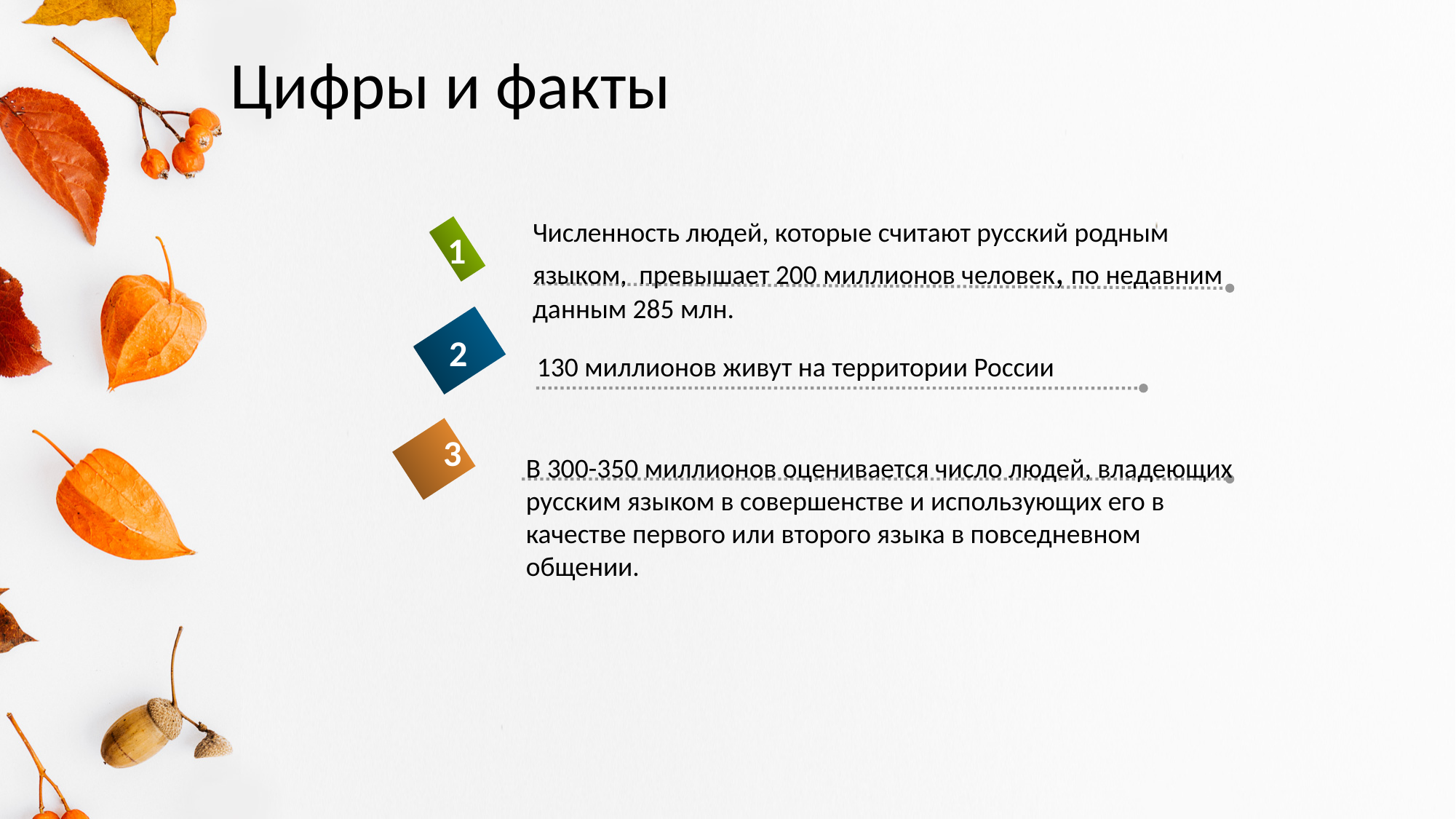

# Цифры и факты
Численность людей, которые считают русский родным языком,  превышает 200 миллионов человек, по недавним данным 285 млн.

1

2
130 миллионов живут на территории России

3

В 300-350 миллионов оценивается число людей, владеющих русским языком в совершенстве и использующих его в качестве первого или второго языка в повседневном общении.